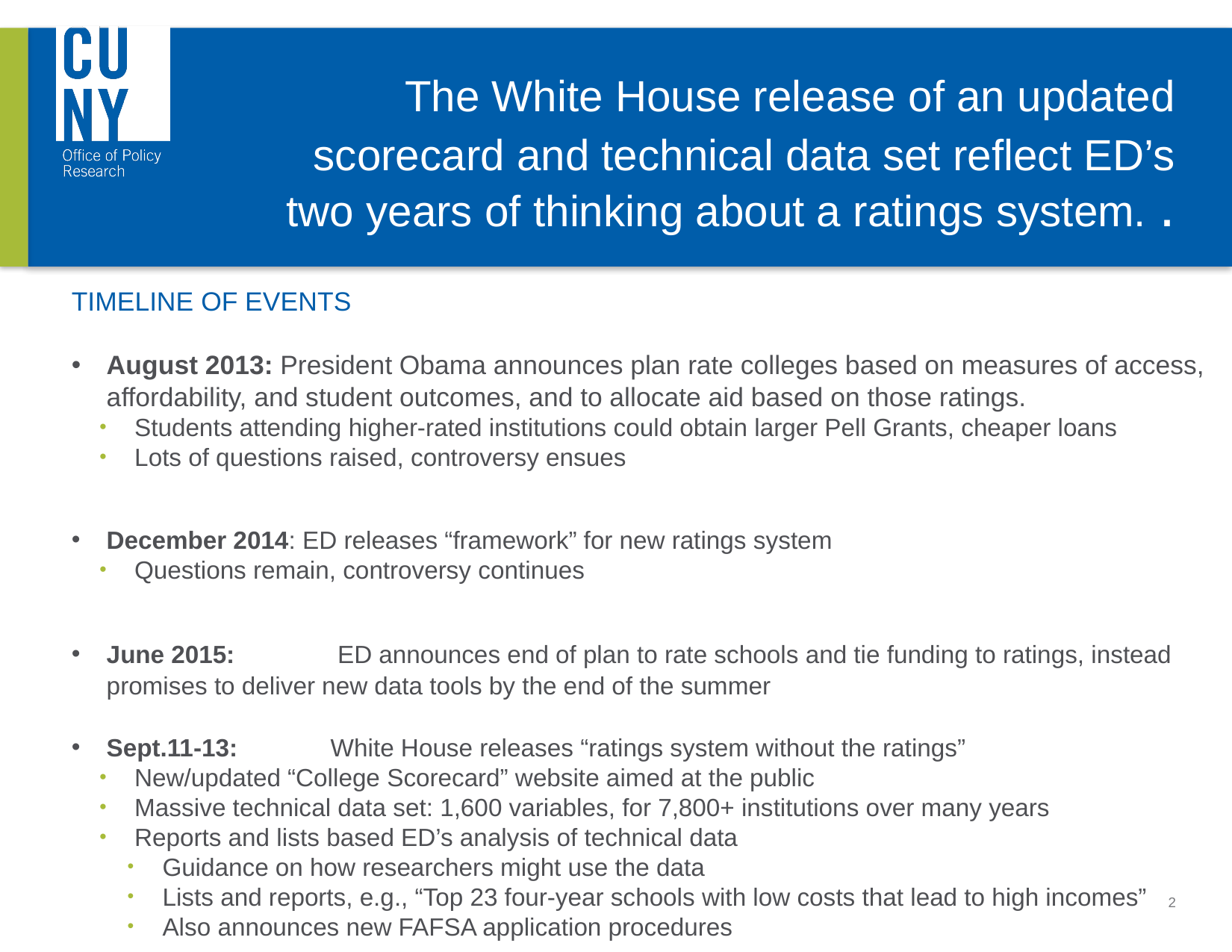

# The White House release of an updated scorecard and technical data set reflect ED’s two years of thinking about a ratings system. .
Timeline of Events

August 2013: President Obama announces plan rate colleges based on measures of access, affordability, and student outcomes, and to allocate aid based on those ratings.
Students attending higher-rated institutions could obtain larger Pell Grants, cheaper loans
Lots of questions raised, controversy ensues

December 2014: ED releases “framework” for new ratings system
Questions remain, controversy continues

June 2015:	 ED announces end of plan to rate schools and tie funding to ratings, instead promises to deliver new data tools by the end of the summer

Sept.11-13: 	White House releases “ratings system without the ratings”
New/updated “College Scorecard” website aimed at the public
Massive technical data set: 1,600 variables, for 7,800+ institutions over many years
Reports and lists based ED’s analysis of technical data
Guidance on how researchers might use the data
Lists and reports, e.g., “Top 23 four-year schools with low costs that lead to high incomes”
Also announces new FAFSA application procedures
2